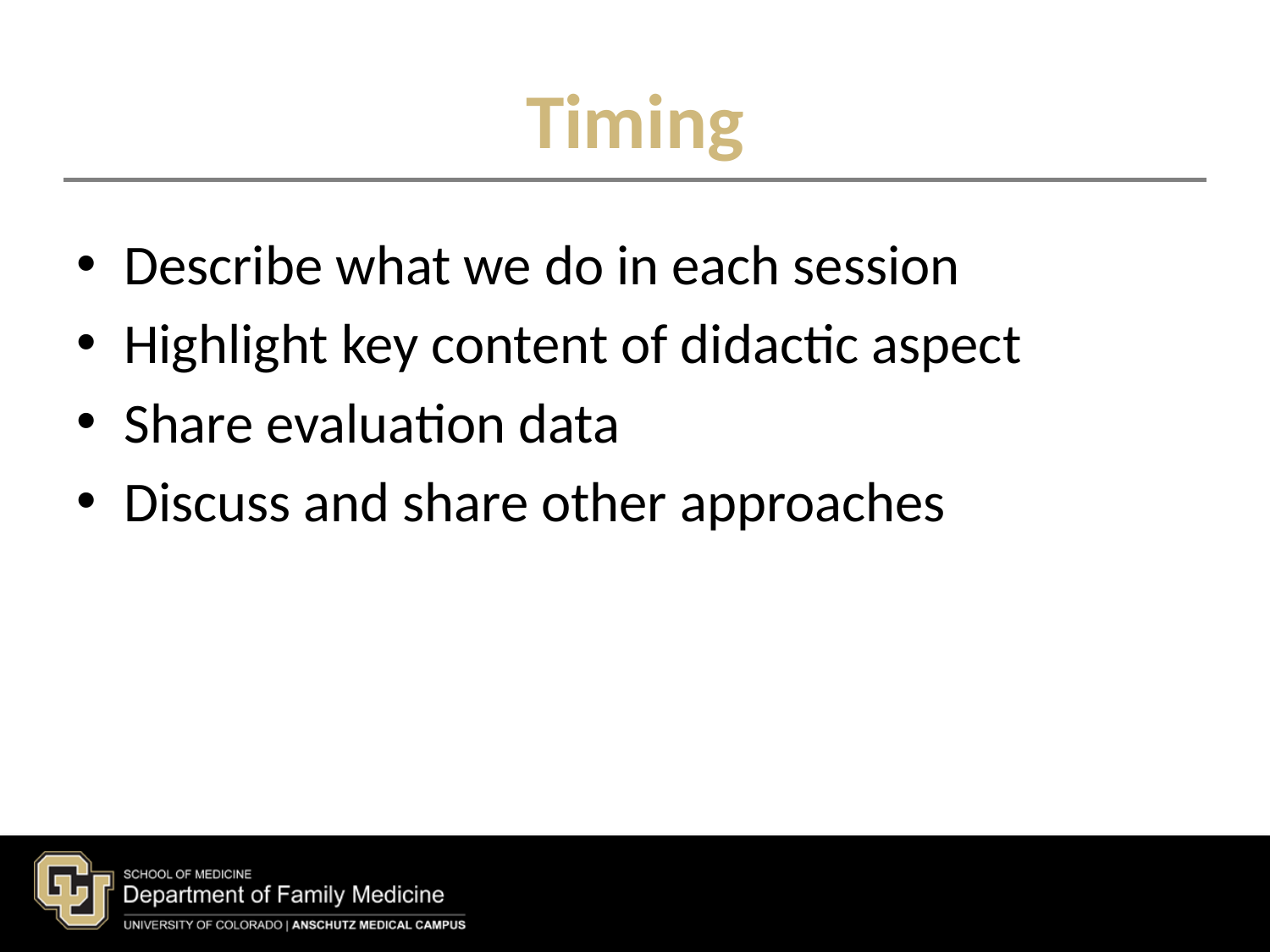

# Timing
Describe what we do in each session
Highlight key content of didactic aspect
Share evaluation data
Discuss and share other approaches